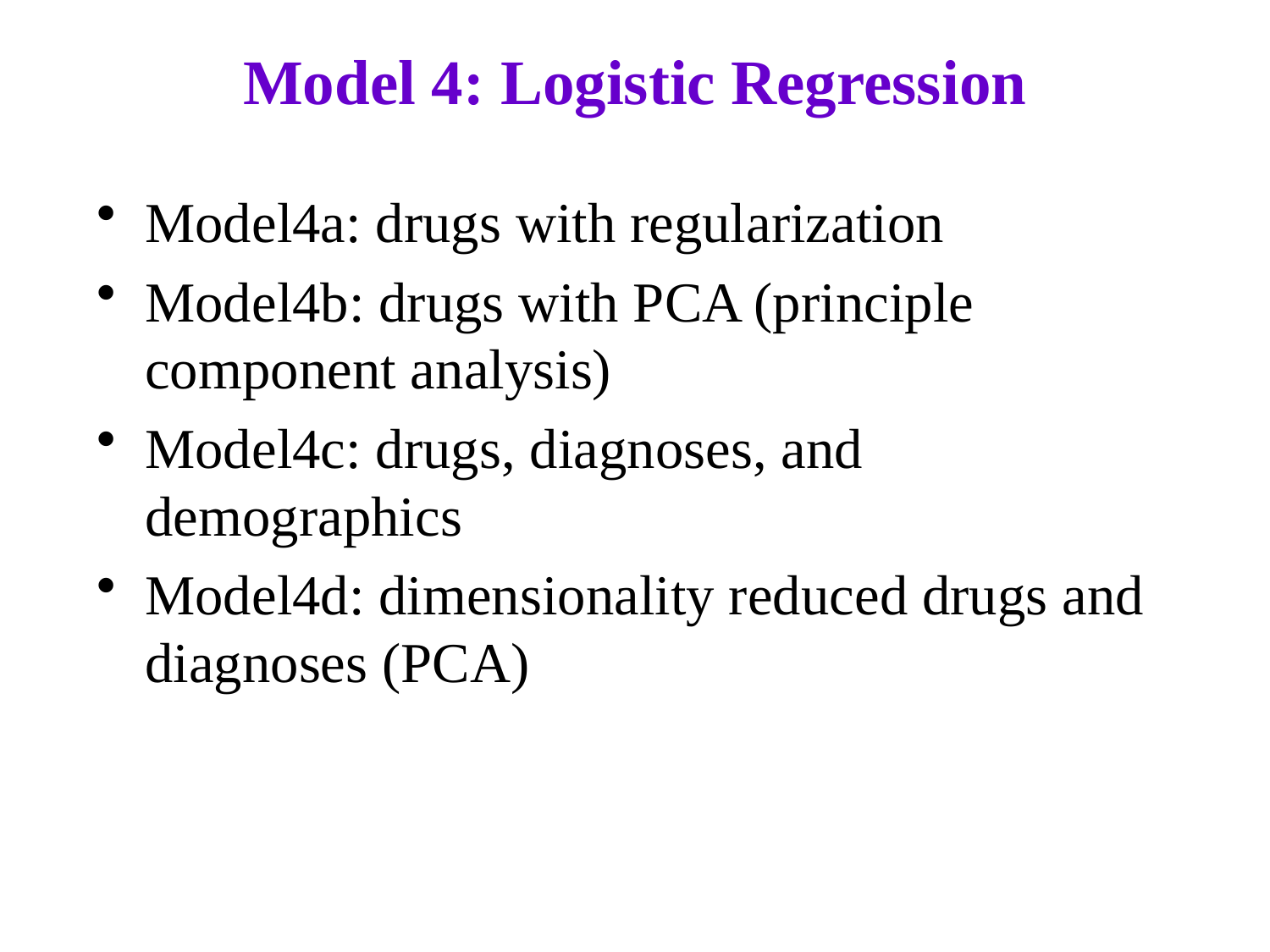

# Model 4: Logistic Regression
Model4a: drugs with regularization
Model4b: drugs with PCA (principle component analysis)
Model4c: drugs, diagnoses, and demographics
Model4d: dimensionality reduced drugs and diagnoses (PCA)